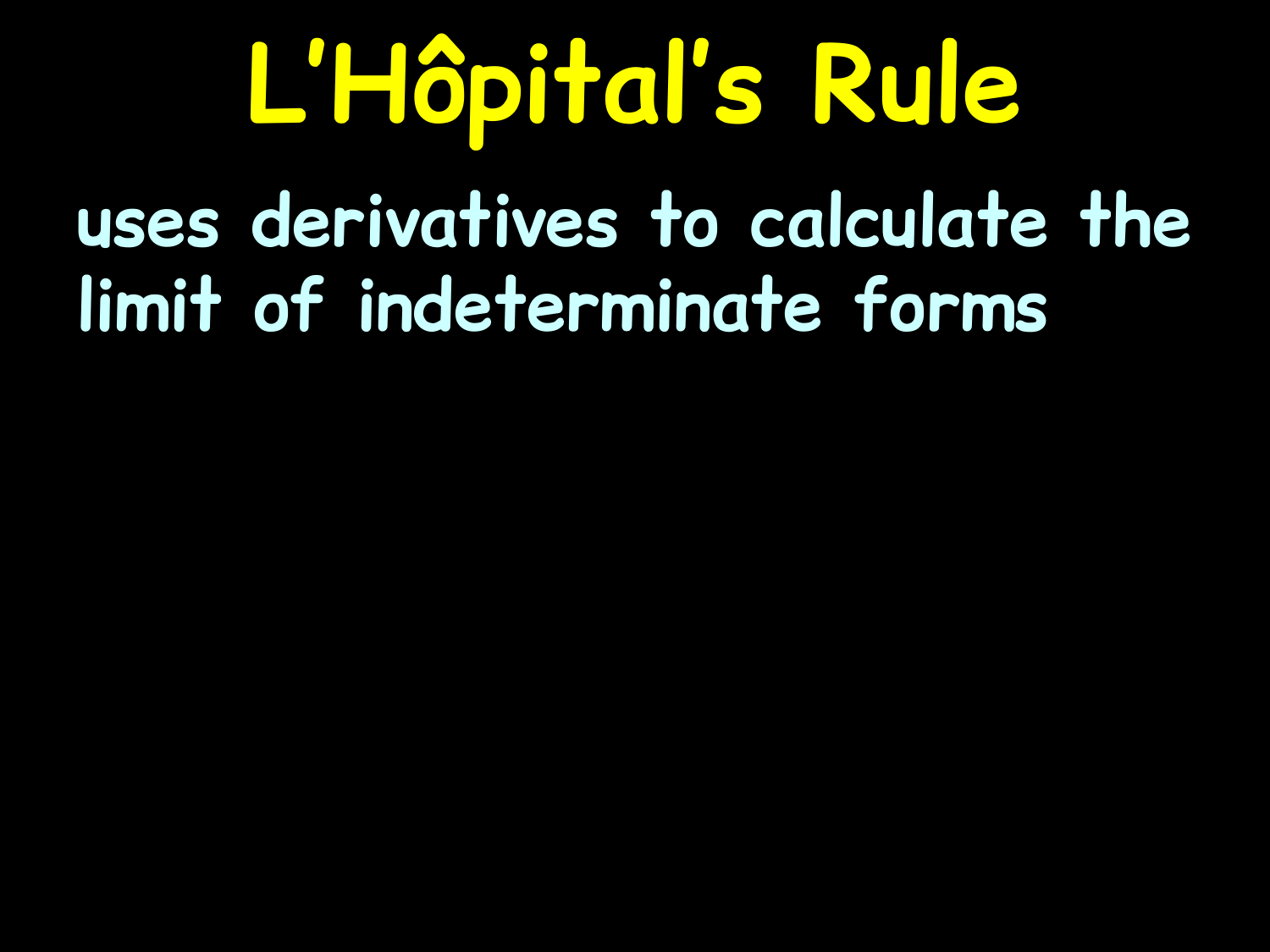

# L’Hôpital’s Rule
uses derivatives to calculate the limit of indeterminate forms